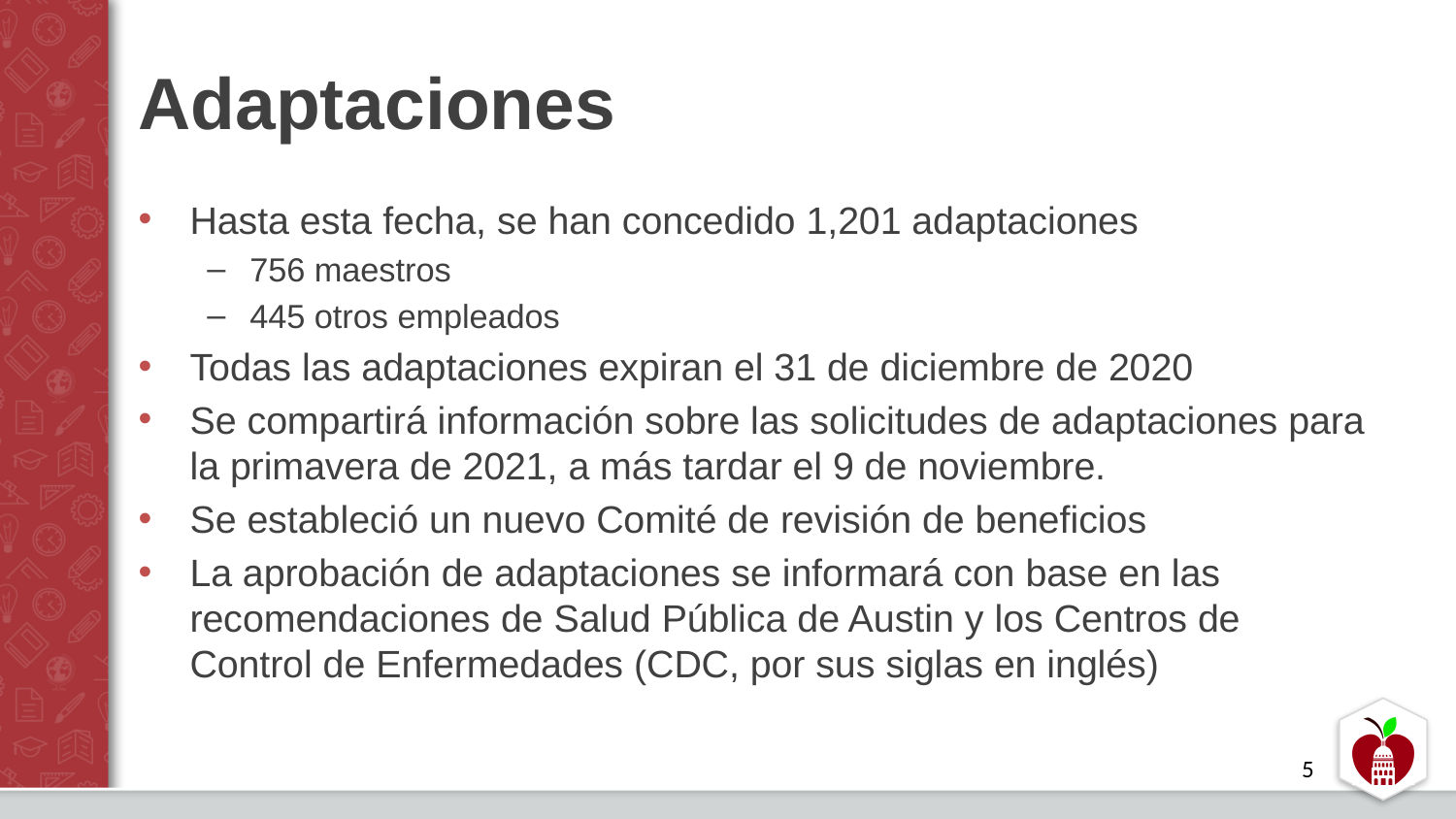

# Adaptaciones
Hasta esta fecha, se han concedido 1,201 adaptaciones
756 maestros
445 otros empleados
Todas las adaptaciones expiran el 31 de diciembre de 2020
Se compartirá información sobre las solicitudes de adaptaciones para la primavera de 2021, a más tardar el 9 de noviembre.
Se estableció un nuevo Comité de revisión de beneficios
La aprobación de adaptaciones se informará con base en las recomendaciones de Salud Pública de Austin y los Centros de Control de Enfermedades (CDC, por sus siglas en inglés)

5